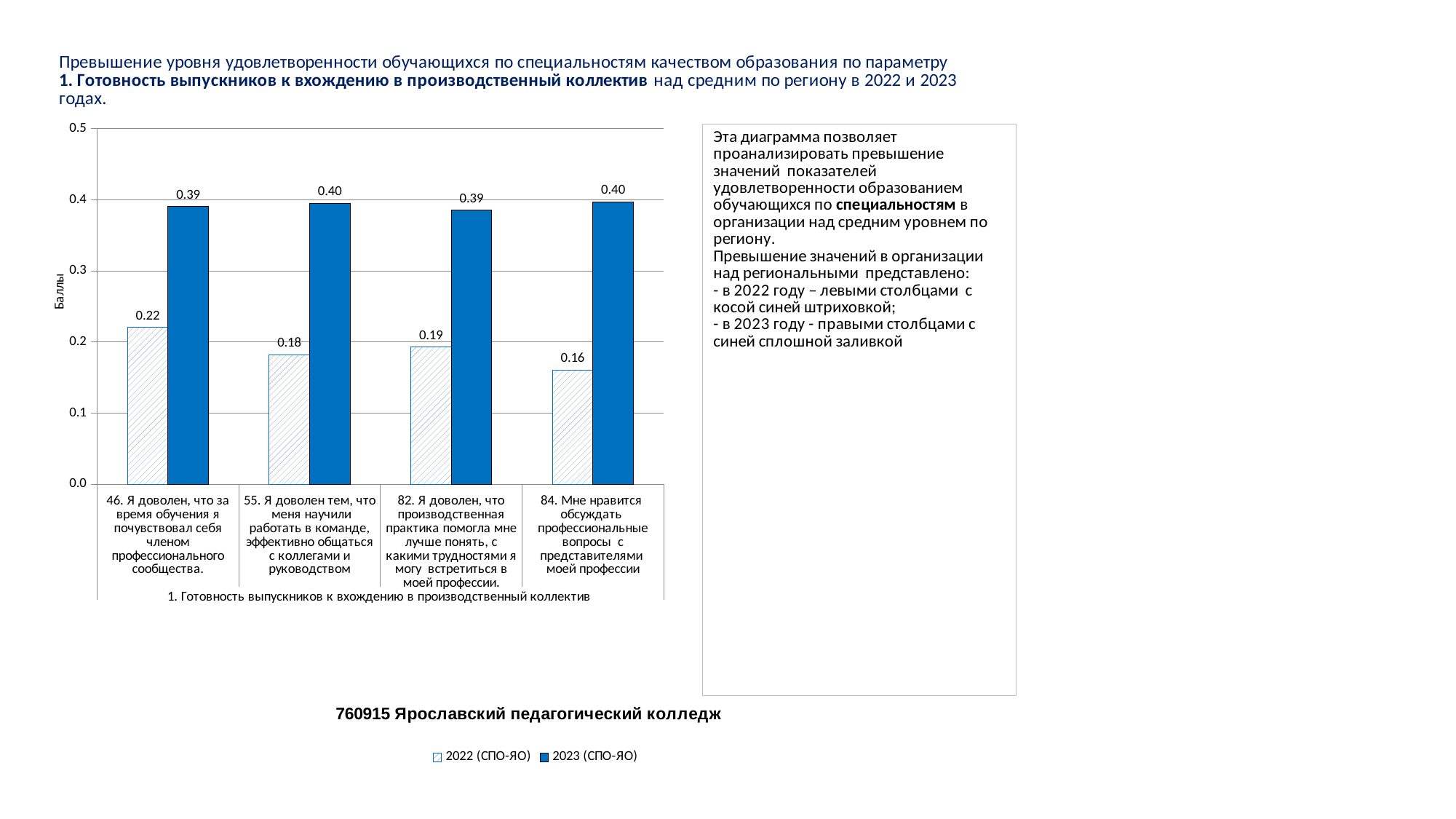

### Chart

| Category | 2022 (СПО-ЯО) | 2023 (СПО-ЯО) |
|---|---|---|
| 46. Я доволен, что за время обучения я почувствовал себя членом профессионального сообщества. | 0.22051618574384868 | 0.39045386010589667 |
| 55. Я доволен тем, что  меня научили работать в команде, эффективно общаться с коллегами и руководством | 0.18228958736476208 | 0.39517383782285265 |
| 82. Я доволен, что производственная практика помогла мне лучше понять, с какими трудностями я могу  встретиться в моей профессии. | 0.1931100785637314 | 0.38531842237979763 |
| 84. Мне нравится  обсуждать  профессиональные вопросы  с представителями  моей профессии | 0.16070757817157766 | 0.3973644807749901 |